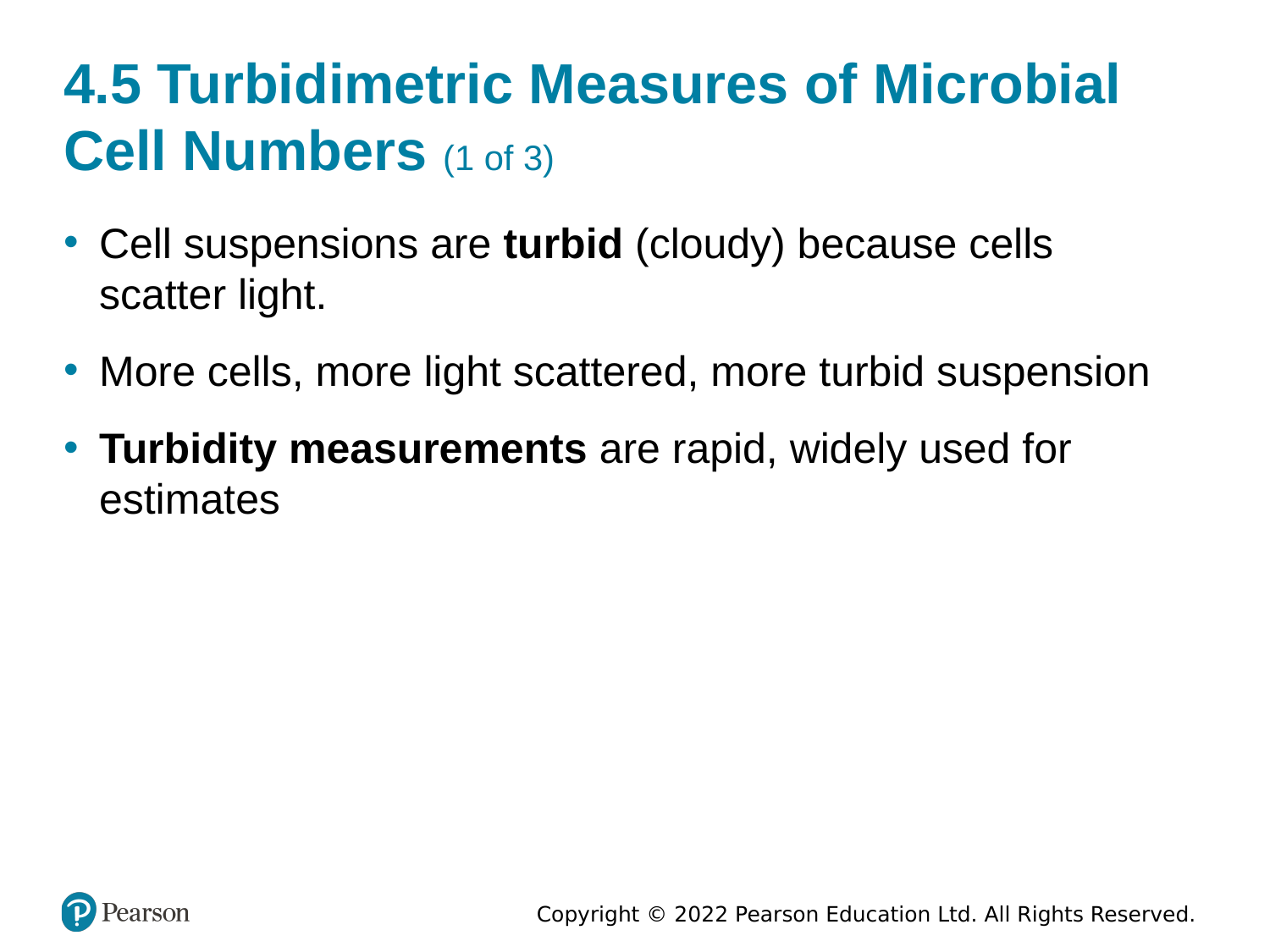

# 4.5 Turbidimetric Measures of Microbial Cell Numbers (1 of 3)
Cell suspensions are turbid (cloudy) because cells scatter light.
More cells, more light scattered, more turbid suspension
Turbidity measurements are rapid, widely used for estimates